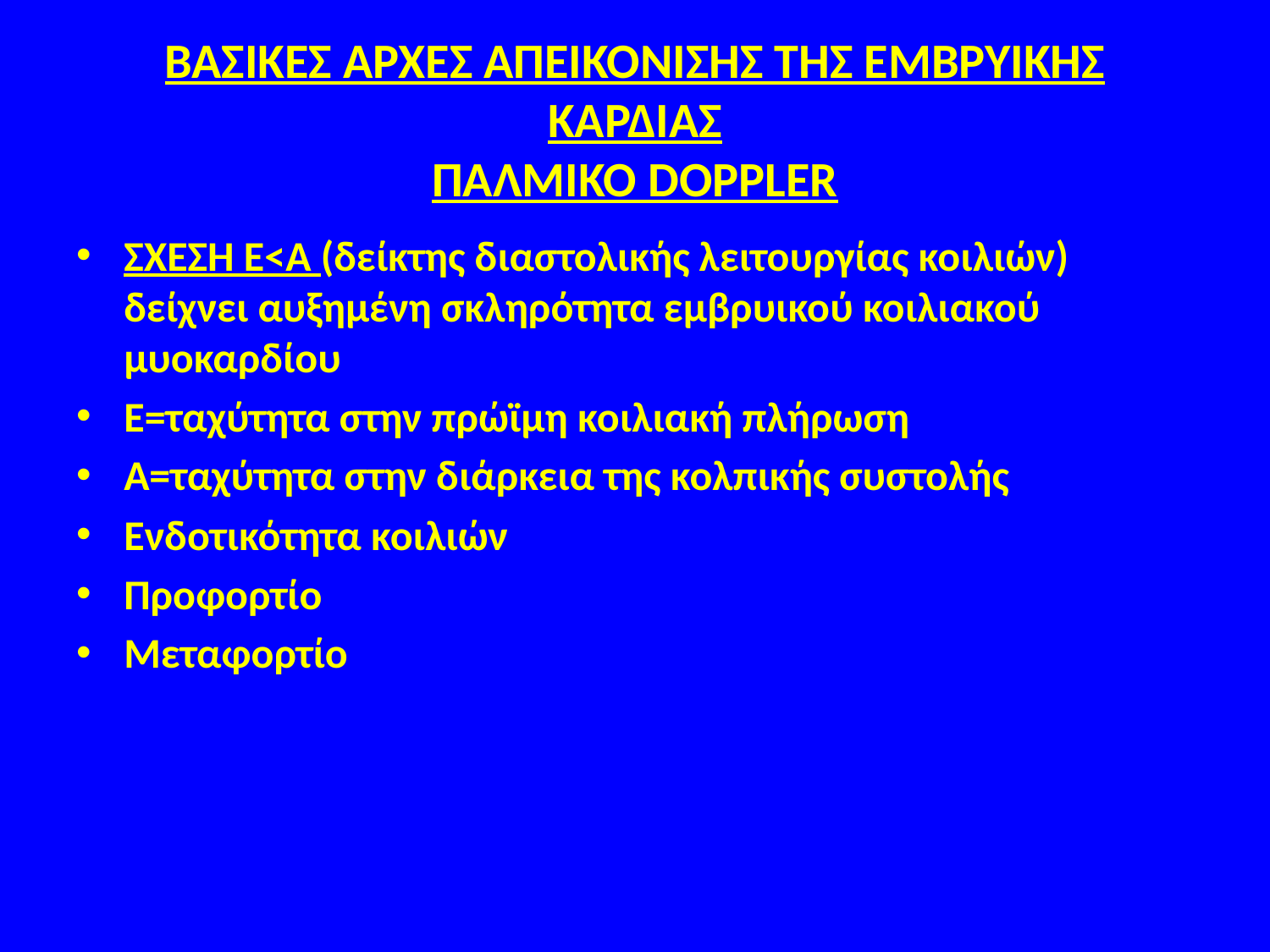

# ΒΑΣΙΚΕΣ ΑΡΧΕΣ ΑΠΕΙΚΟΝΙΣΗΣ ΤΗΣ ΕΜΒΡΥΙΚΗΣ ΚΑΡΔΙΑΣ ΠΑΛΜΙΚΟ DOPPLER
ΣΧΕΣΗ Ε<Α (δείκτης διαστολικής λειτουργίας κοιλιών) δείχνει αυξημένη σκληρότητα εμβρυικού κοιλιακού μυοκαρδίου
Ε=ταχύτητα στην πρώϊμη κοιλιακή πλήρωση
Α=ταχύτητα στην διάρκεια της κολπικής συστολής
Ενδοτικότητα κοιλιών
Προφορτίο
Μεταφορτίο